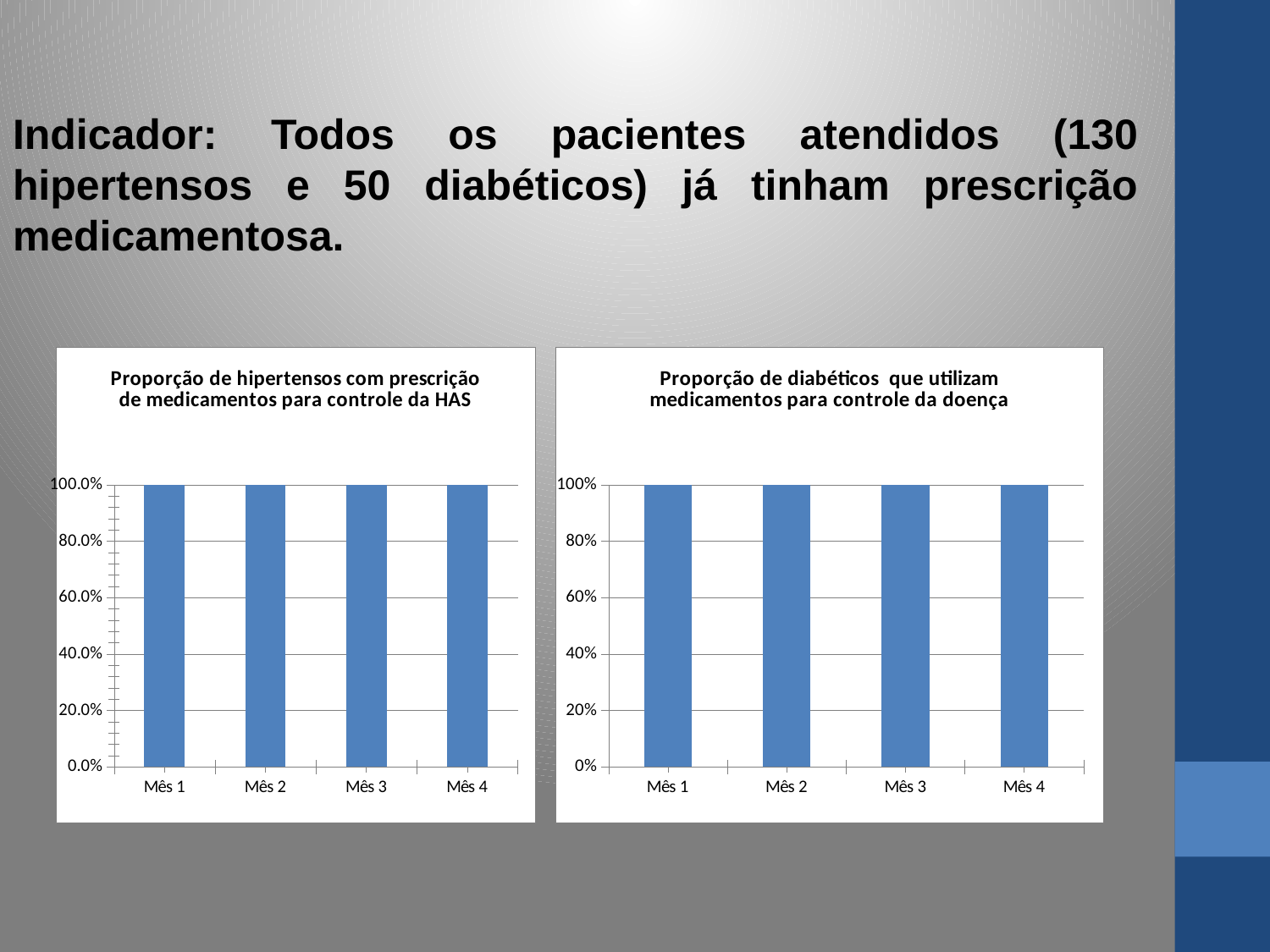

Indicador: Todos os pacientes atendidos (130 hipertensos e 50 diabéticos) já tinham prescrição medicamentosa.

### Chart:

| Category | Proporção de hipertensos com prescrição de medicamentos para controle da HAS |
|---|---|
| Mês 1 | 1.0 |
| Mês 2 | 1.0 |
| Mês 3 | 1.0 |
| Mês 4 | 1.0 |

### Chart: Proporção de diabéticos  que utilizam medicamentos para controle da doença

| Category | Proporção de diabéticos que utilizam medicamentos para controle da doença |
|---|---|
| Mês 1 | 1.0 |
| Mês 2 | 1.0 |
| Mês 3 | 1.0 |
| Mês 4 | 1.0 |